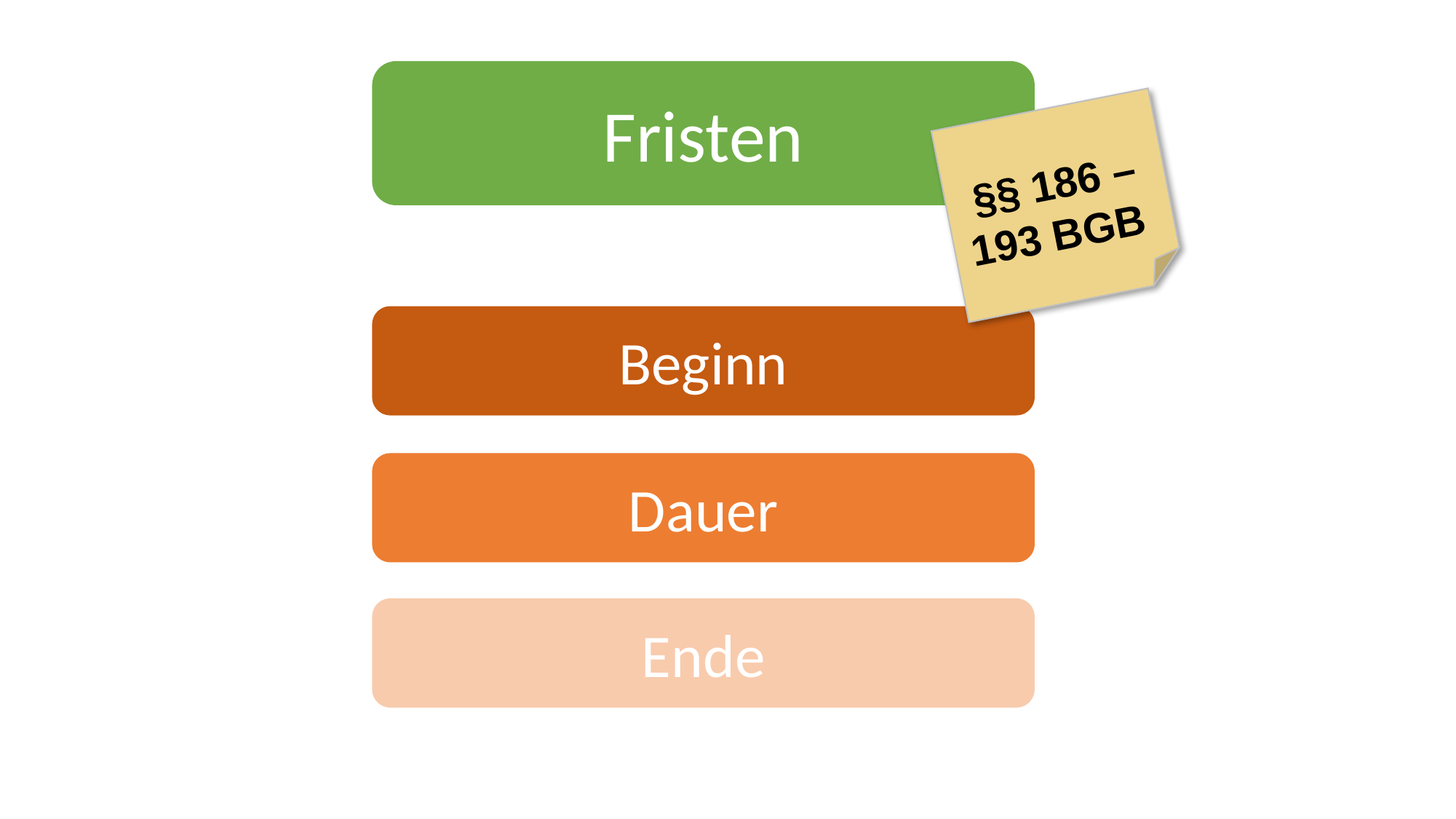

Fristen

§§ 186 – 193 BGB
Beginn
Dauer
Ende